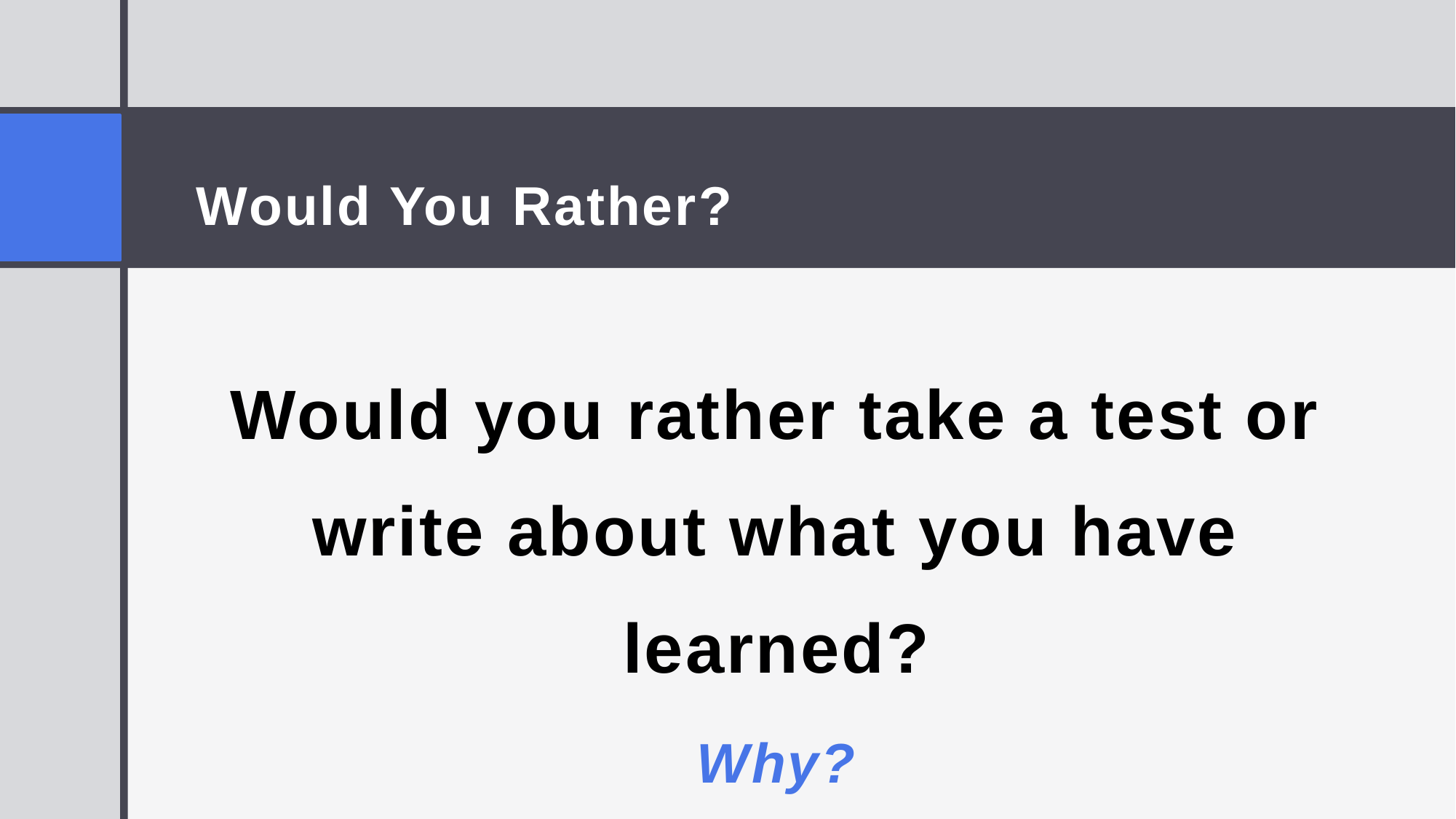

# Would You Rather?

Would you rather take a test or write about what you have learned?
Why?